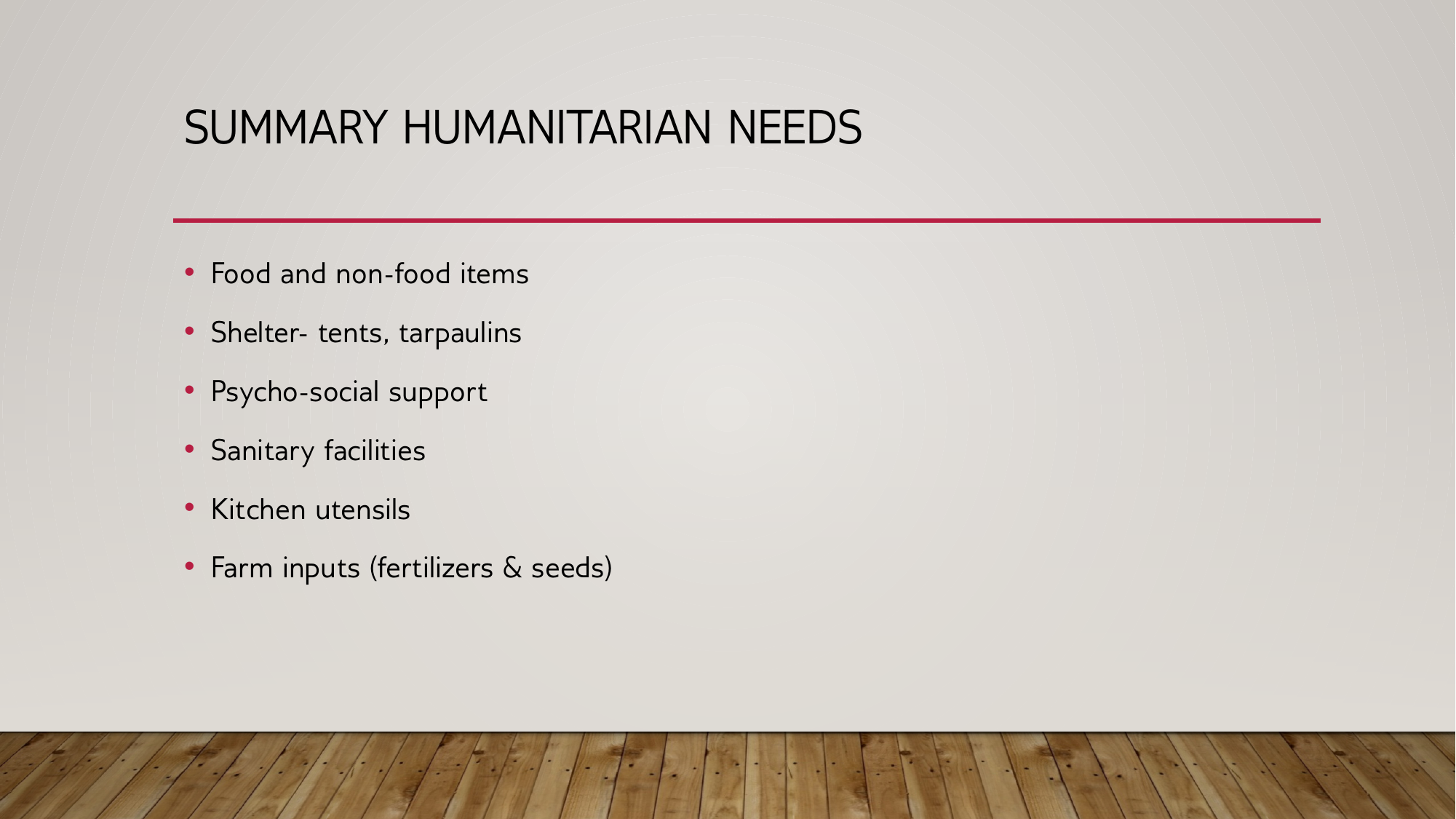

# Summary Humanitarian Needs
Food and non-food items
Shelter- tents, tarpaulins
Psycho-social support
Sanitary facilities
Kitchen utensils
Farm inputs (fertilizers & seeds)